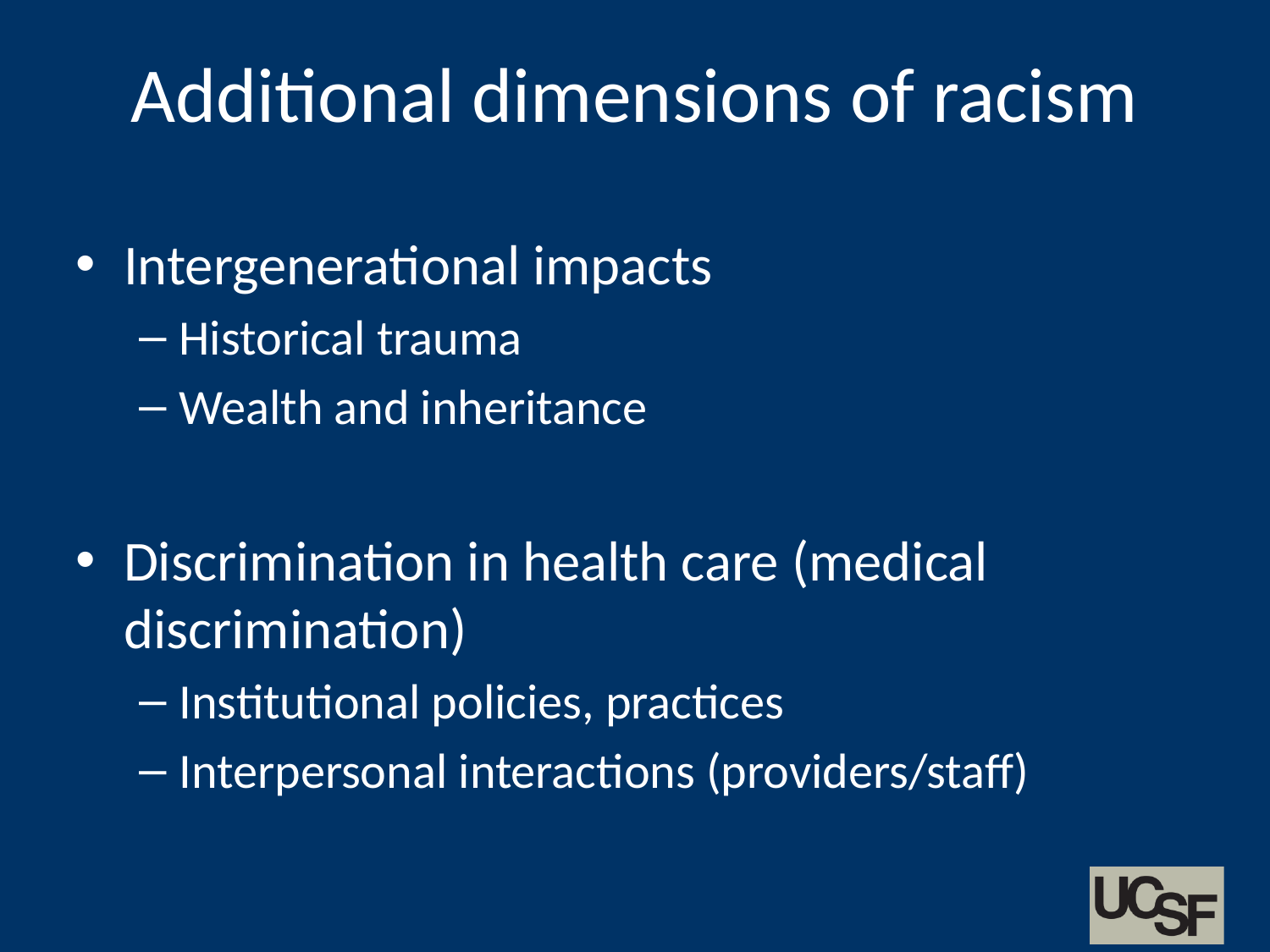

# Additional dimensions of racism
Intergenerational impacts
Historical trauma
Wealth and inheritance

Discrimination in health care (medical discrimination)
Institutional policies, practices
Interpersonal interactions (providers/staff)